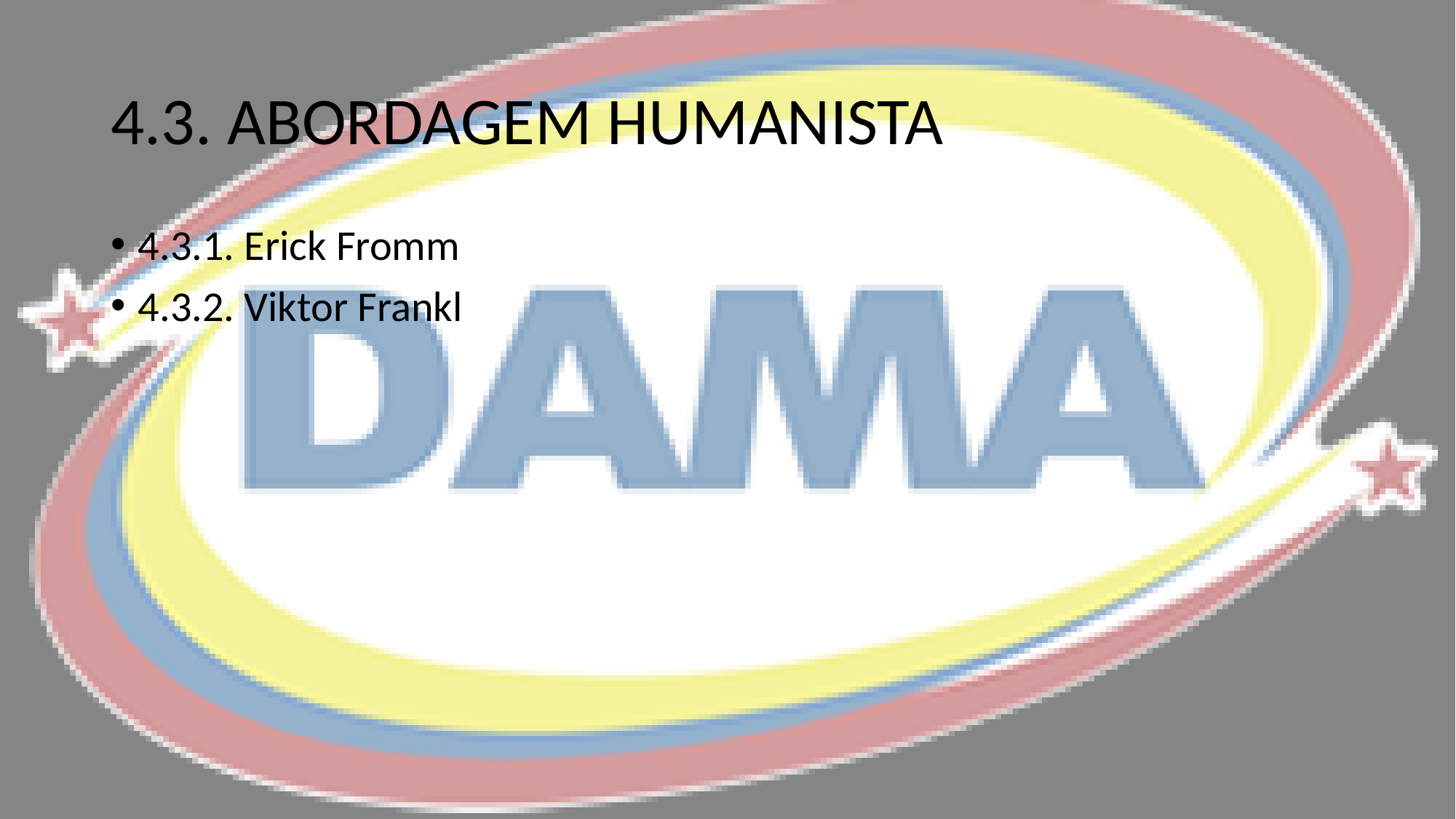

# 4.3. ABORDAGEM HUMANISTA
4.3.1. Erick Fromm
4.3.2. Viktor Frankl